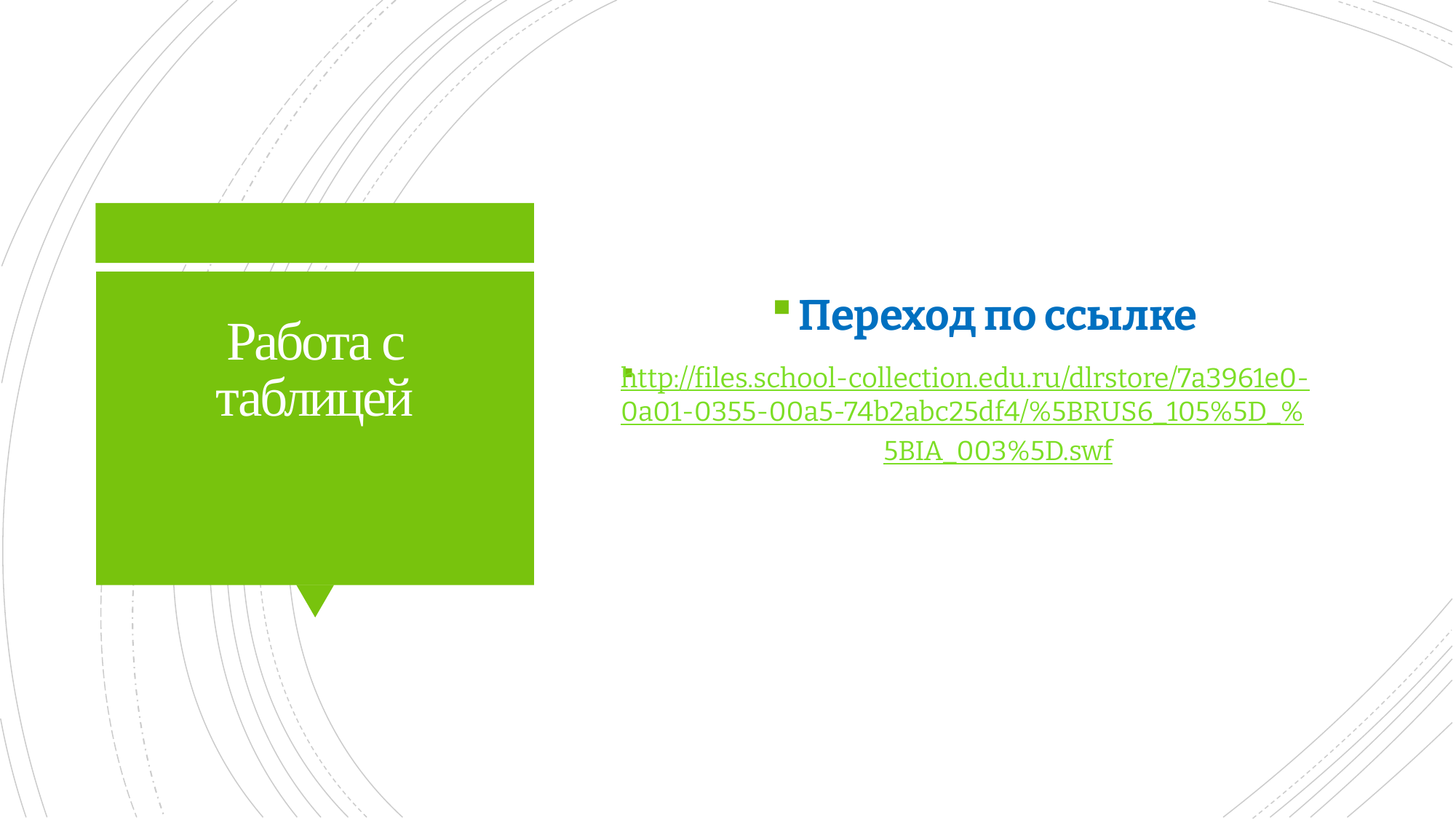

Переход по ссылке
http://files.school-collection.edu.ru/dlrstore/7a3961e0-0a01-0355-00a5-74b2abc25df4/%5BRUS6_105%5D_%5BIA_003%5D.swf

# Работа с таблицей